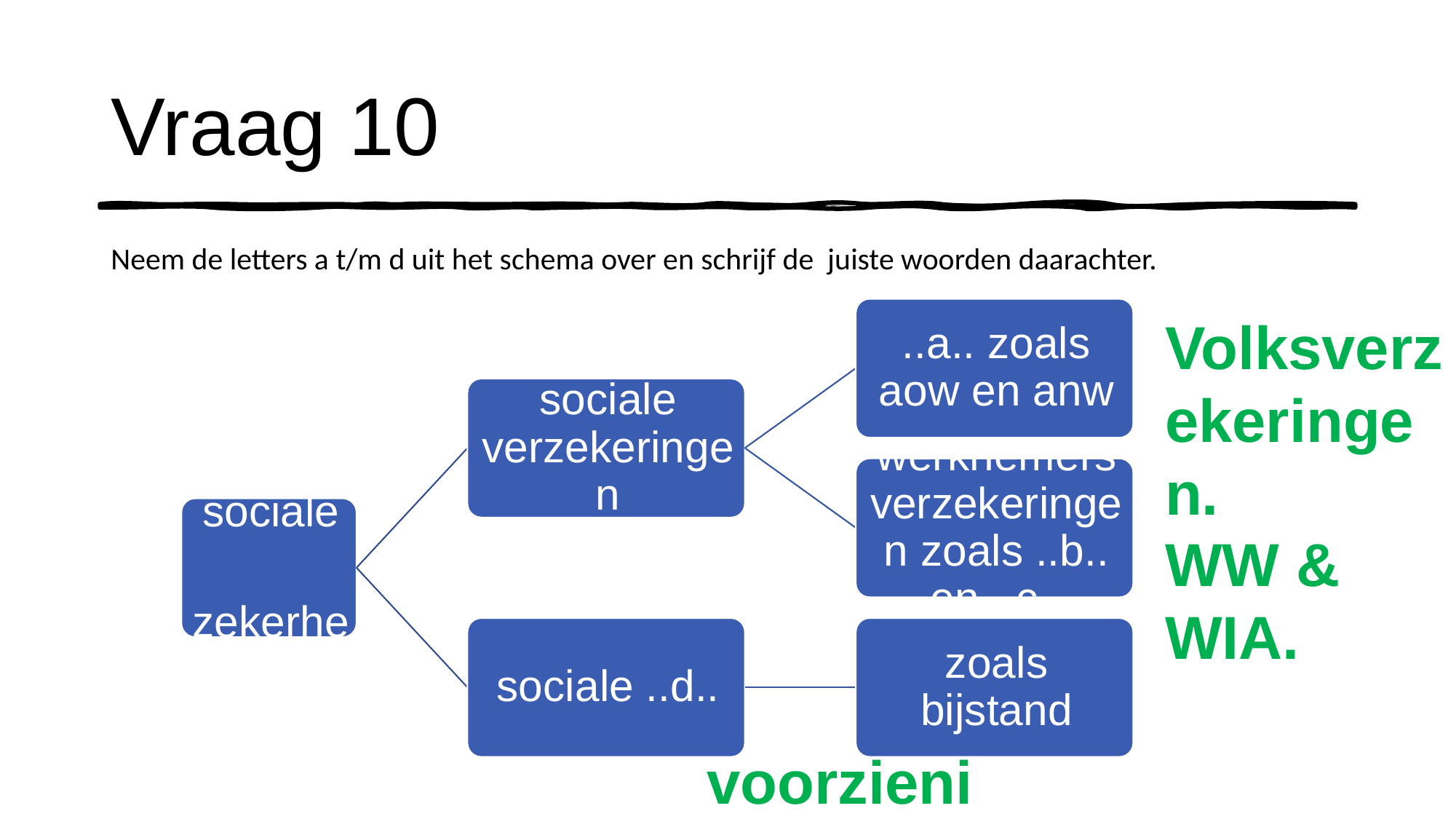

# Vraag 10
Neem de letters a t/m d uit het schema over en schrijf de  juiste woorden daarachter.

stelsel sociale
 zekerheid

sociale verzekeringen

..a.. zoals aow en anw

werknemersverzekeringen zoals ..b.. en ..c..

sociale ..d..

zoals bijstand
Volksverzekeringen.
WW & WIA.
voorzieningen